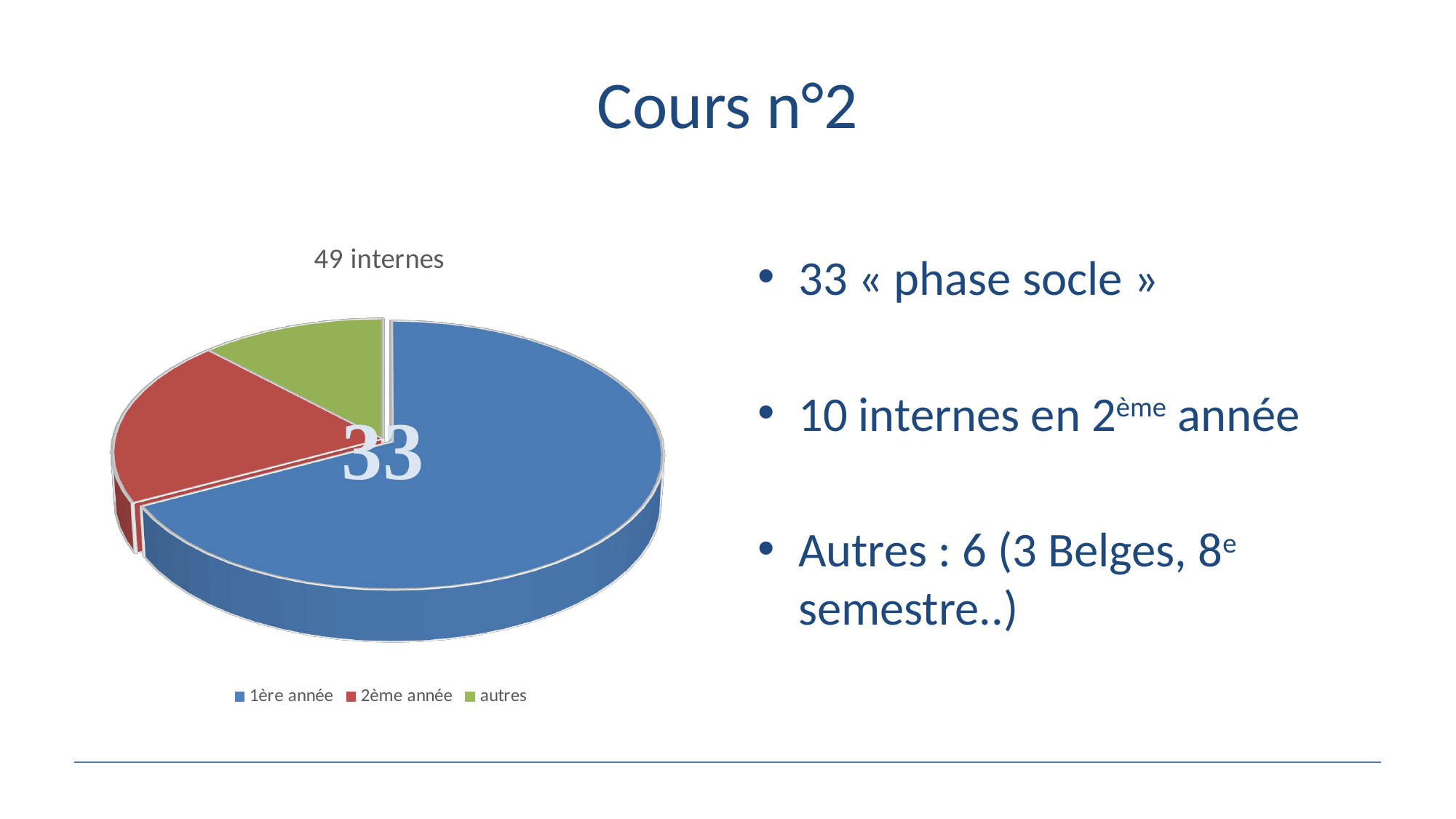

# Cours n°2

[unsupported chart]

33 « phase socle »

10 internes en 2ème année

Autres : 6 (3 Belges, 8e semestre..)